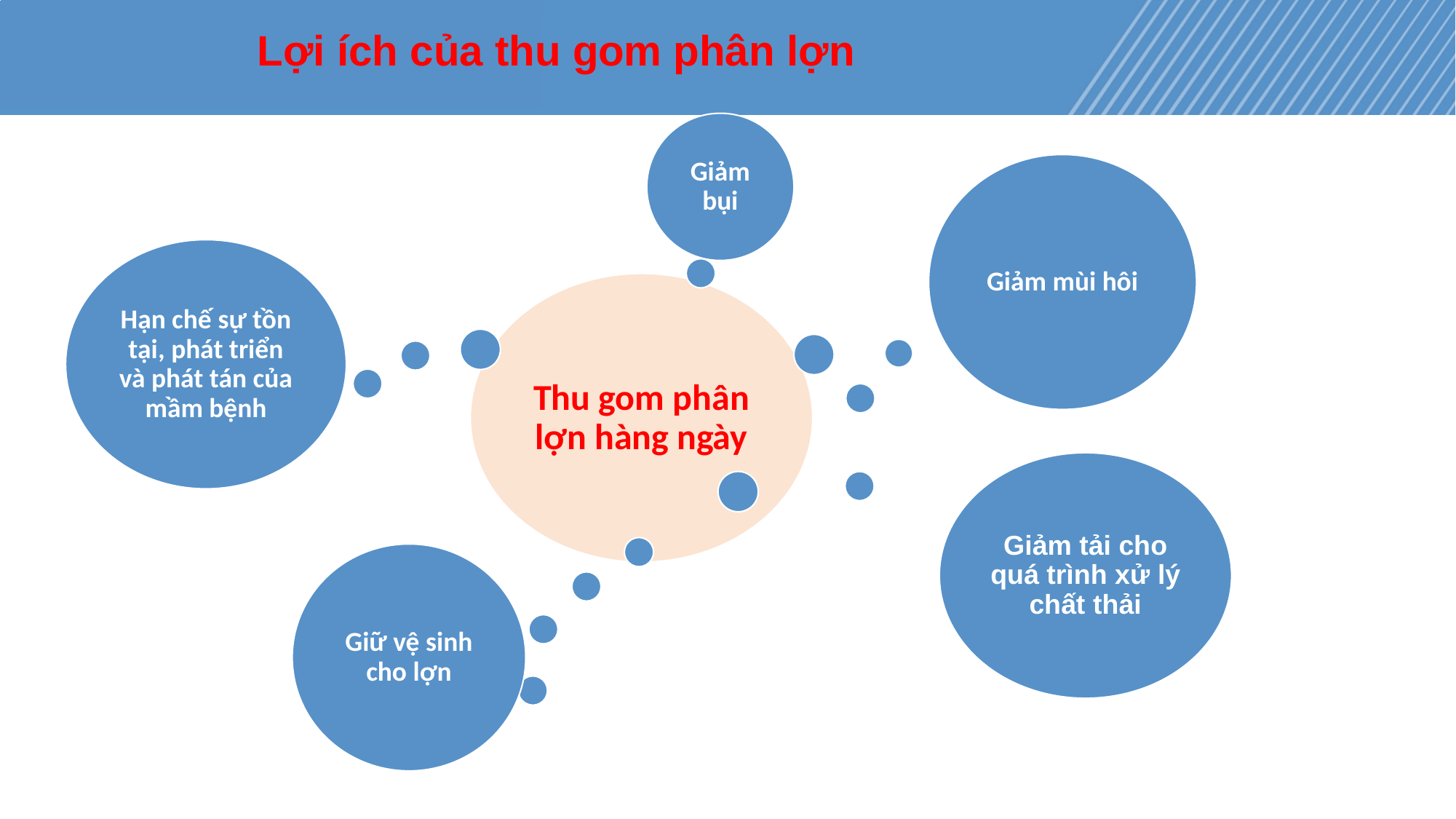

#

18
Lợi ích của thu gom phân lợn
Thu gom phân lợn hàng ngày
Hạn chế sự tồn tại, phát triển và phát tán của mầm bệnh
Giảm mùi hôi
Giảm tải cho quá trình xử lý chất thải
Giữ vệ sinh cho lợn
Giảm bụi